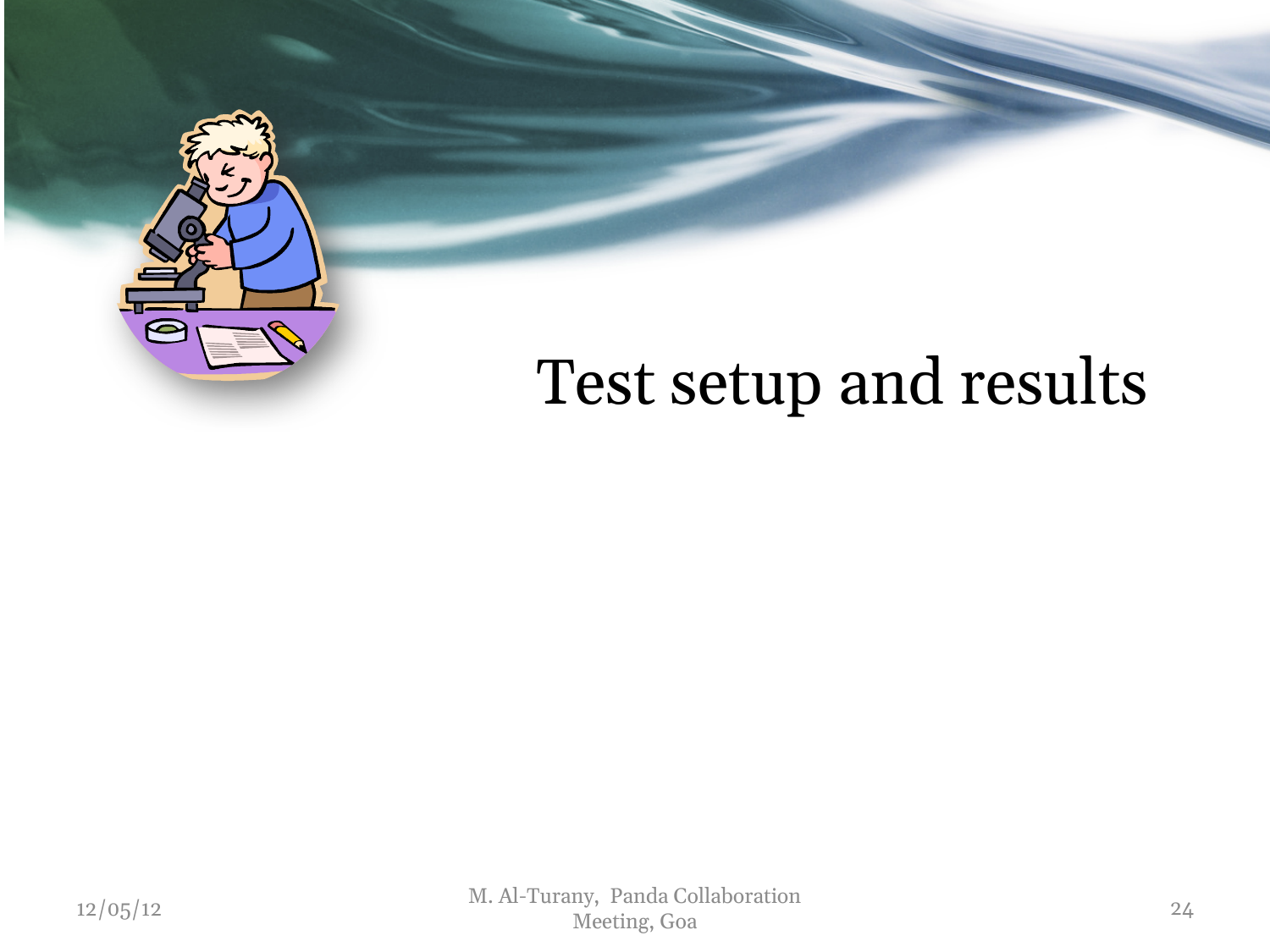

# Test setup and results

12/05/12
M. Al-Turany,  Panda Collaboration Meeting, Goa
24